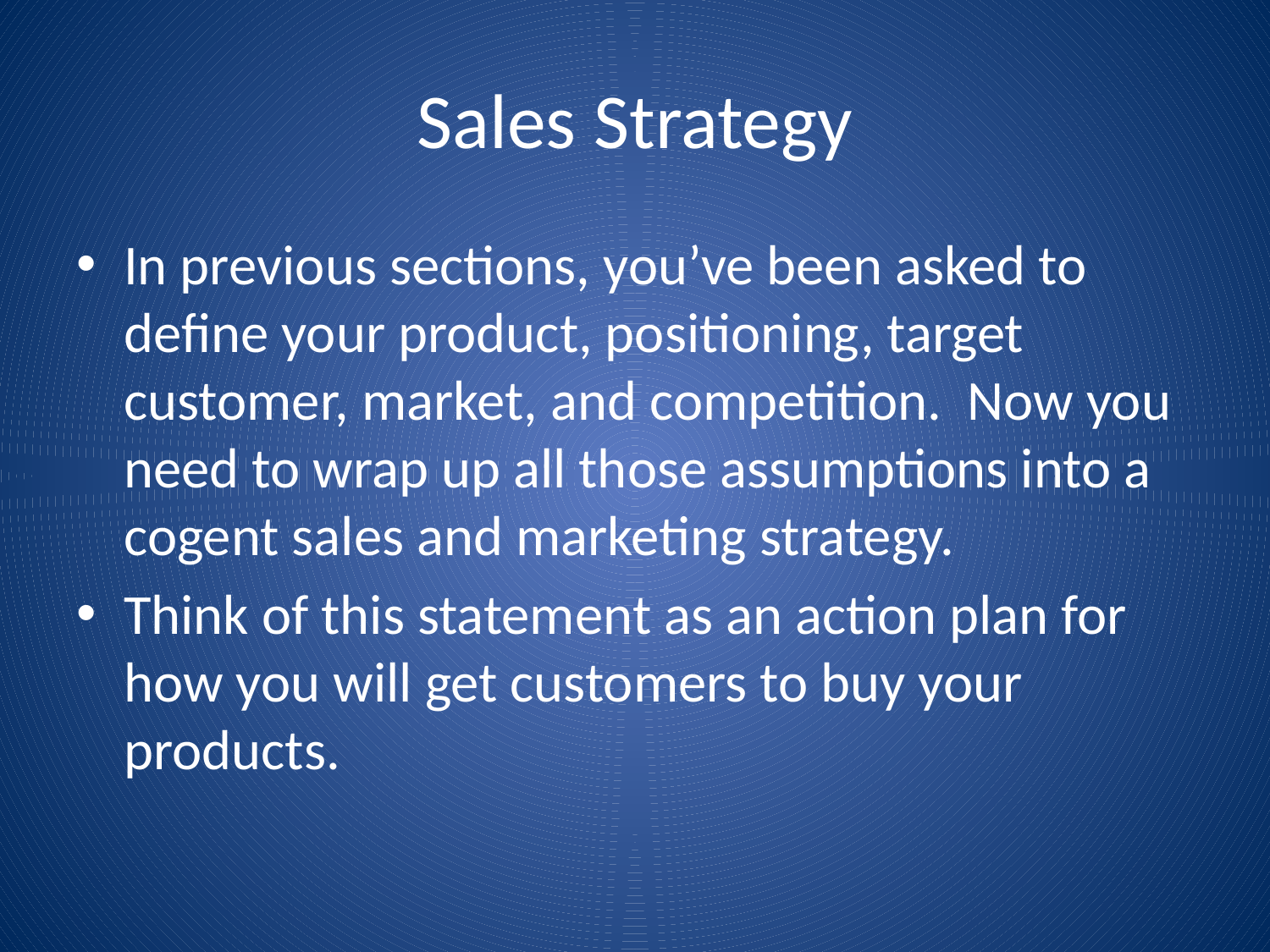

# Sales Strategy
In previous sections, you’ve been asked to define your product, positioning, target customer, market, and competition.  Now you need to wrap up all those assumptions into a cogent sales and marketing strategy.
Think of this statement as an action plan for how you will get customers to buy your products.